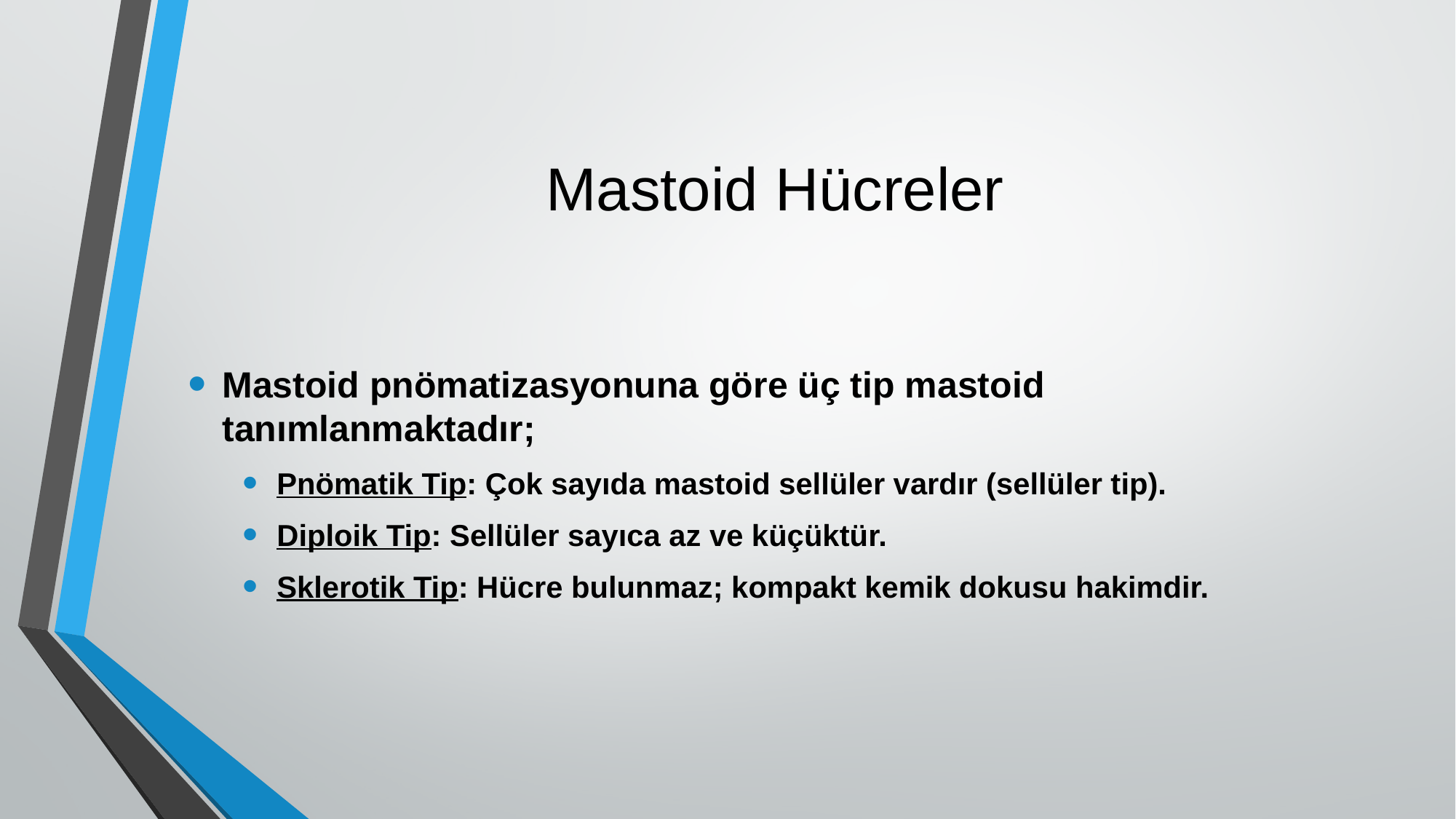

# Mastoid Hücreler
Mastoid pnömatizasyonuna göre üç tip mastoid tanımlanmaktadır;
Pnömatik Tip: Çok sayıda mastoid sellüler vardır (sellüler tip).
Diploik Tip: Sellüler sayıca az ve küçüktür.
Sklerotik Tip: Hücre bulunmaz; kompakt kemik dokusu hakimdir.